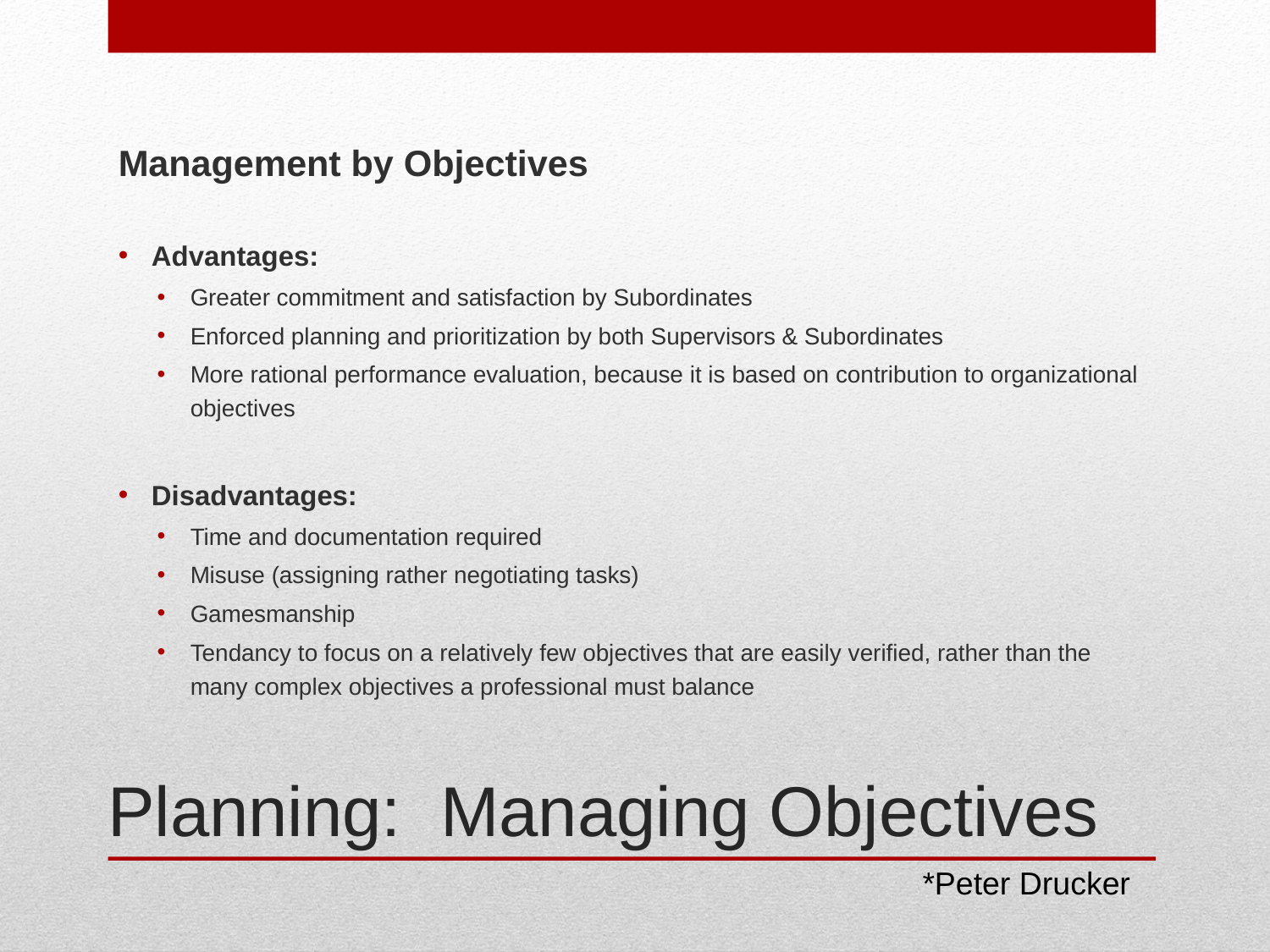

Management by Objectives

Advantages:
Greater commitment and satisfaction by Subordinates
Enforced planning and prioritization by both Supervisors & Subordinates
More rational performance evaluation, because it is based on contribution to organizational objectives

Disadvantages:
Time and documentation required
Misuse (assigning rather negotiating tasks)
Gamesmanship
Tendancy to focus on a relatively few objectives that are easily verified, rather than the many complex objectives a professional must balance
# Planning:  Managing Objectives
*Peter Drucker